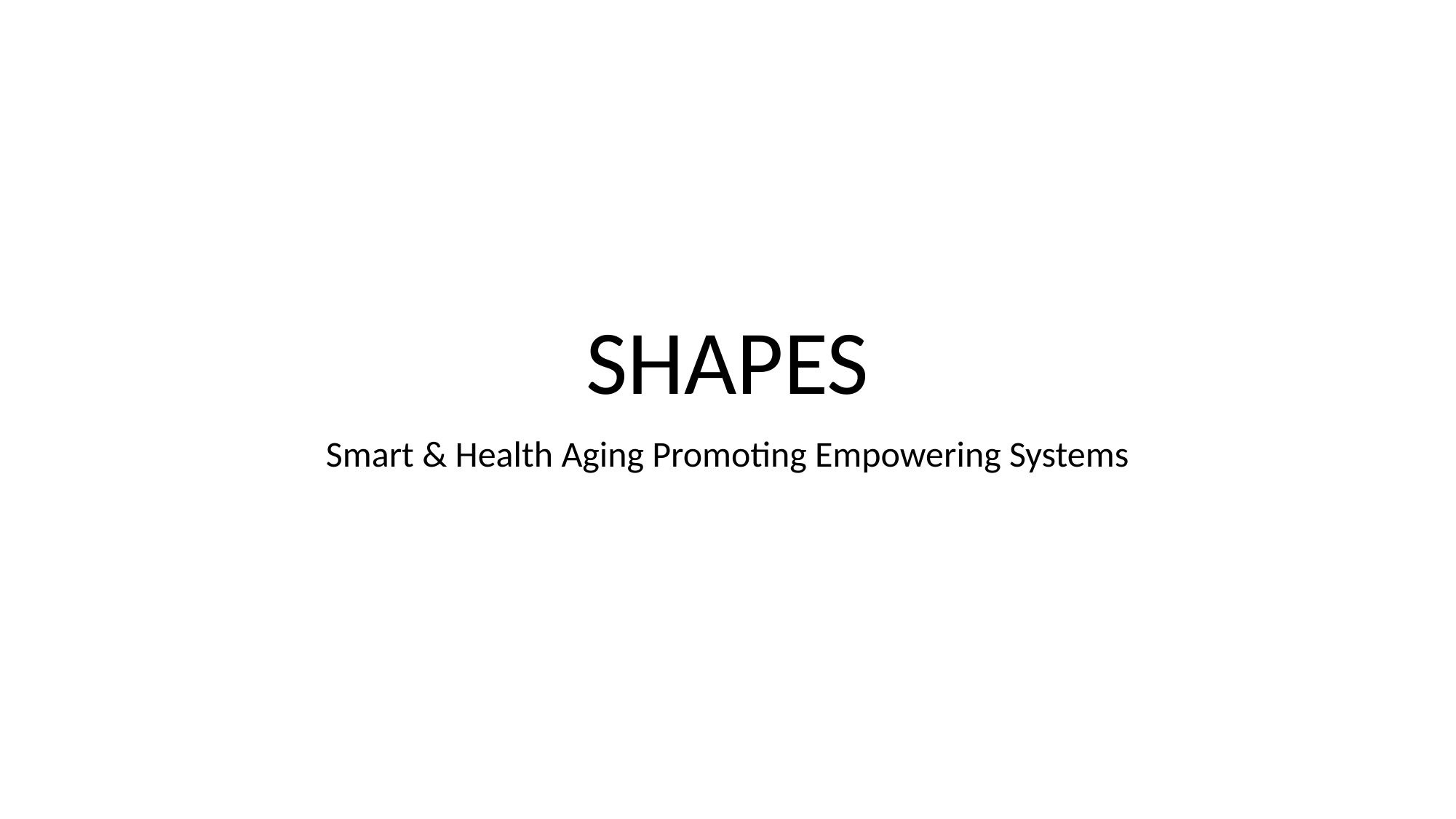

# SHAPES
Smart & Health Aging Promoting Empowering Systems